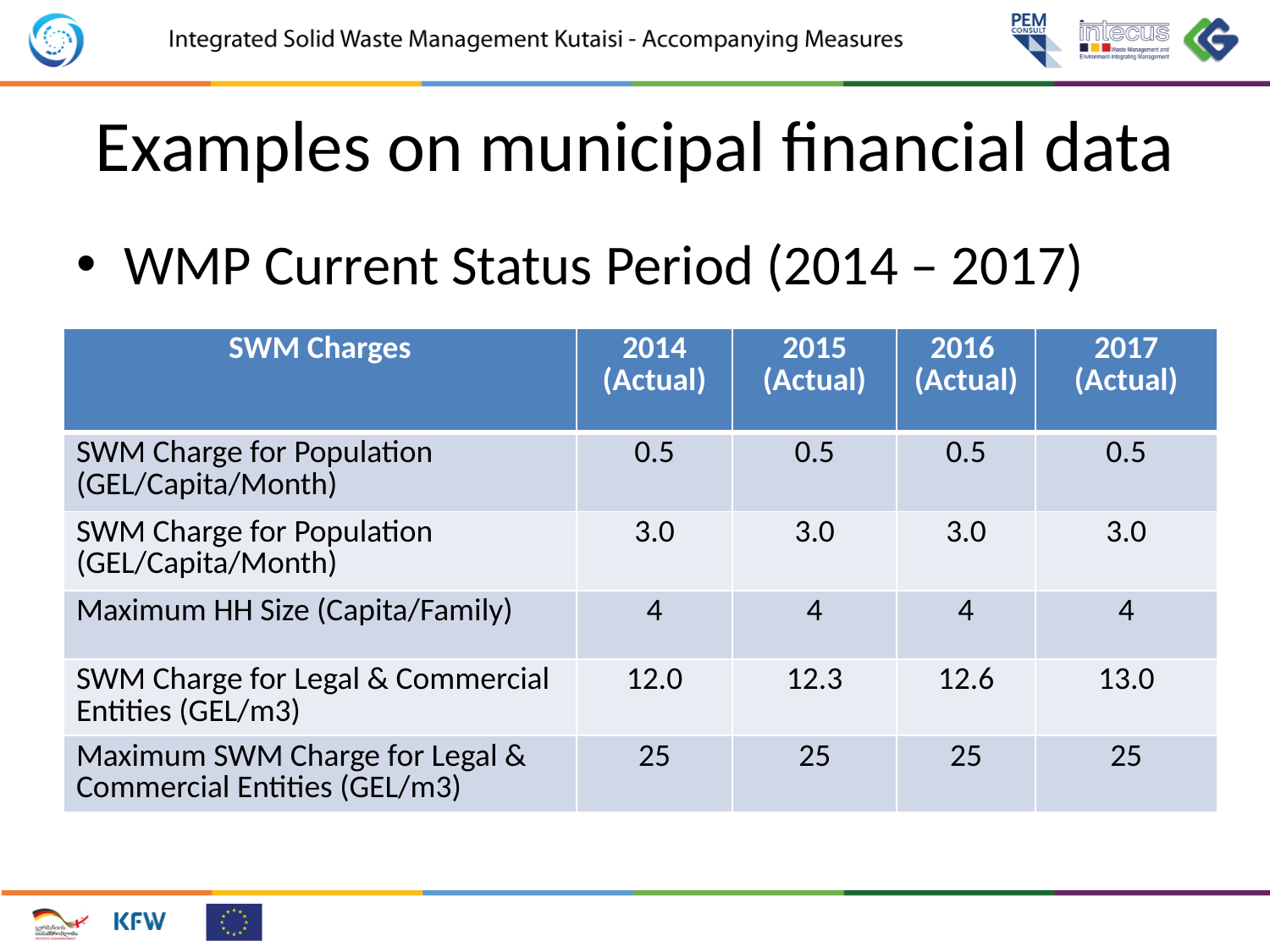

# Examples on municipal financial data
WMP Current Status Period (2014 – 2017)
| SWM Charges | 2014 (Actual) | 2015 (Actual) | 2016 (Actual) | 2017 (Actual) |
| --- | --- | --- | --- | --- |
| SWM Charge for Population (GEL/Capita/Month) | 0.5 | 0.5 | 0.5 | 0.5 |
| SWM Charge for Population (GEL/Capita/Month) | 3.0 | 3.0 | 3.0 | 3.0 |
| Maximum HH Size (Capita/Family) | 4 | 4 | 4 | 4 |
| SWM Charge for Legal & Commercial Entities (GEL/m3) | 12.0 | 12.3 | 12.6 | 13.0 |
| Maximum SWM Charge for Legal & Commercial Entities (GEL/m3) | 25 | 25 | 25 | 25 |